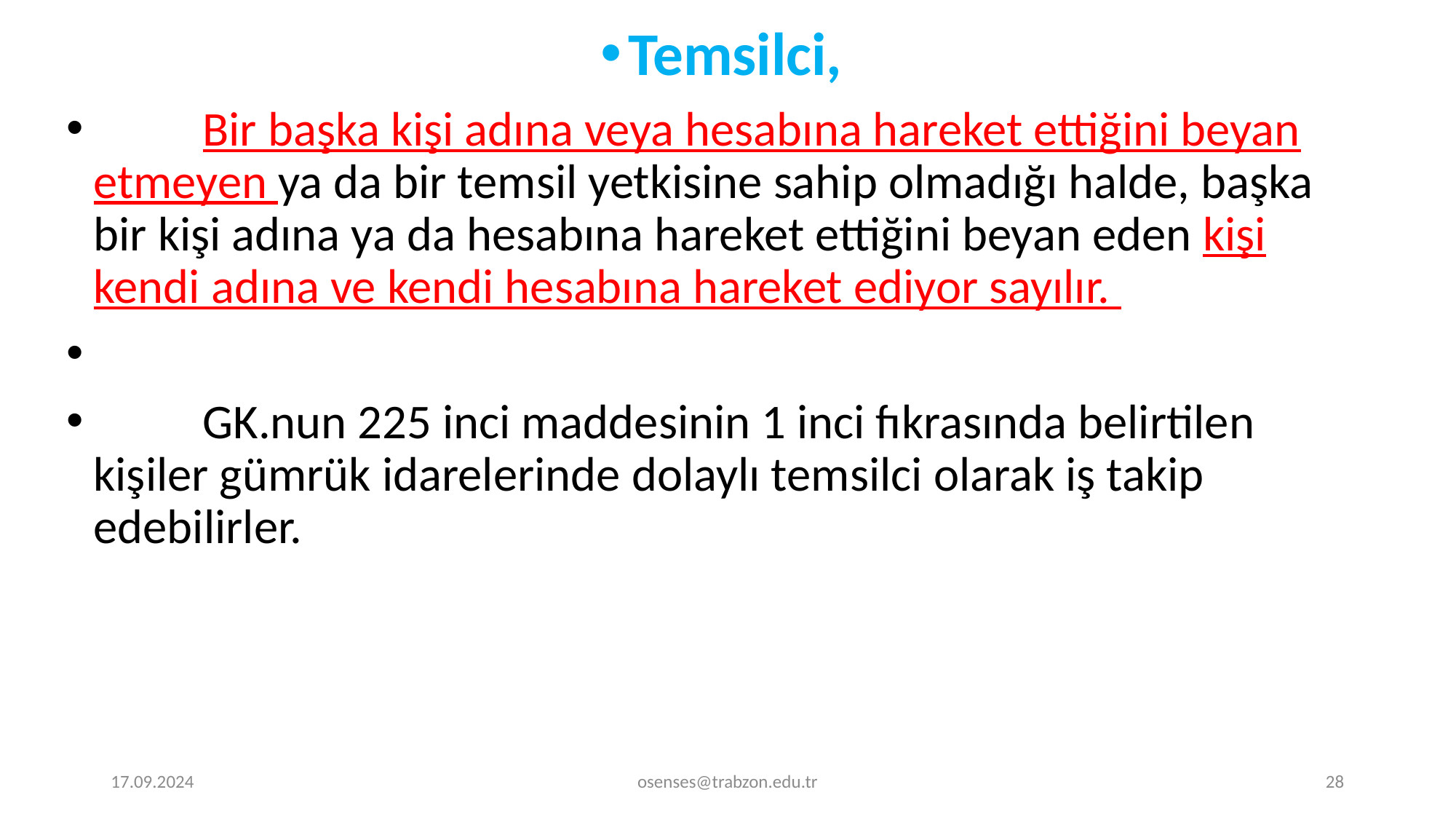

Temsilci,
	Bir başka kişi adına veya hesabına hareket ettiğini beyan etmeyen ya da bir temsil yetkisine sahip olmadığı halde, başka bir kişi adına ya da hesabına hareket ettiğini beyan eden kişi kendi adına ve kendi hesabına hareket ediyor sayılır.

	GK.nun 225 inci maddesinin 1 inci fıkrasında belirtilen kişiler gümrük idarelerinde dolaylı temsilci olarak iş takip edebilirler.

17.09.2024
osenses@trabzon.edu.tr
28